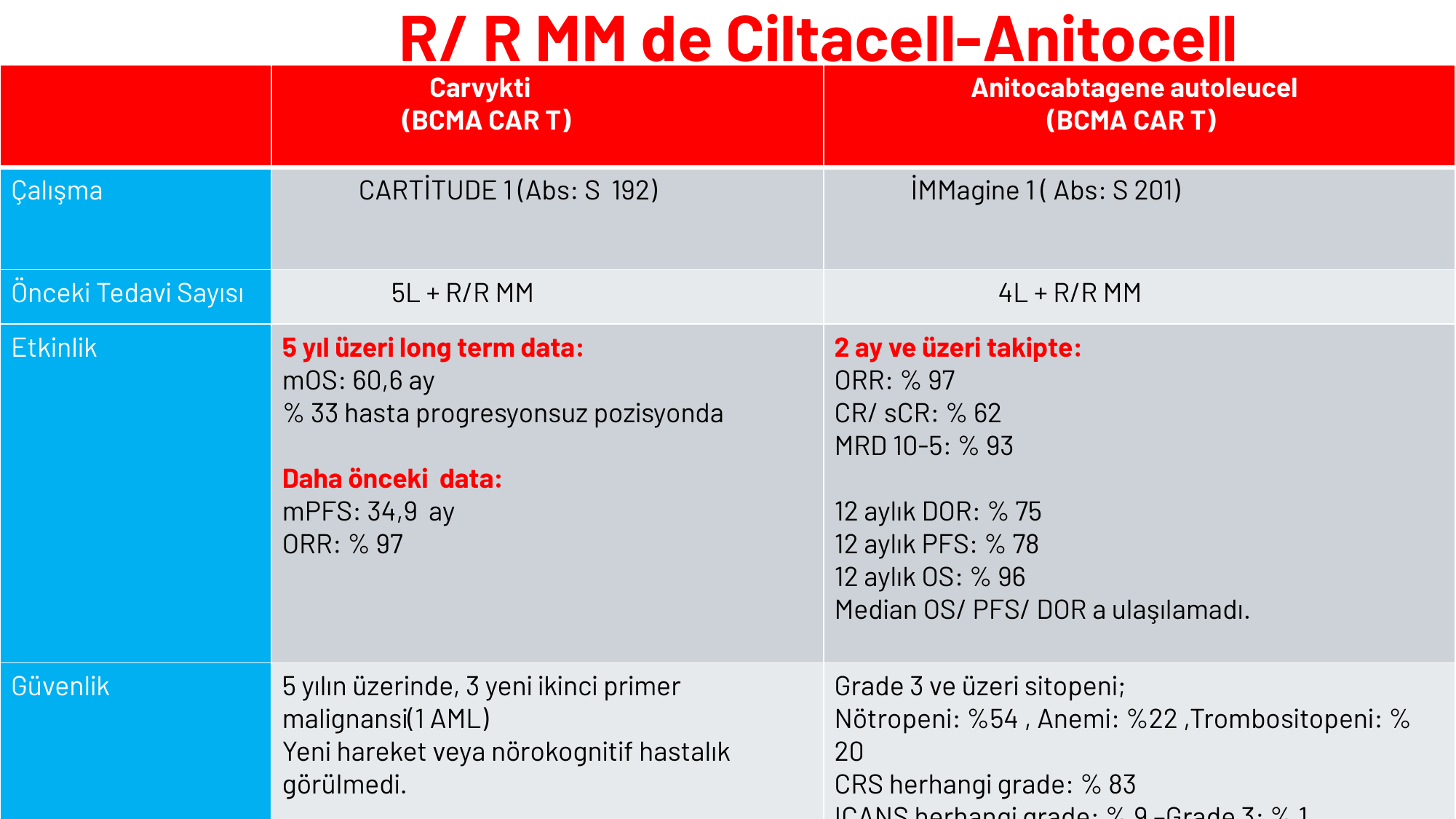

# R/ R MM de Ciltacell-Anitocell
|  | Carvykti (BCMA CAR T) | Anitocabtagene autoleucel (BCMA CAR T) |
| --- | --- | --- |
| Çalışma | CARTİTUDE 1 (Abs: S 192) | İMMagine 1 ( Abs: S 201) |
| Önceki Tedavi Sayısı | 5L + R/R MM | 4L + R/R MM |
| Etkinlik | 5 yıl üzeri long term data: mOS: 60,6 ay % 33 hasta progresyonsuz pozisyonda Daha önceki data: mPFS: 34,9 ay ORR: % 97 | 2 ay ve üzeri takipte: ORR: % 97 CR/ sCR: % 62 MRD 10-5: % 93 12 aylık DOR: % 75 12 aylık PFS: % 78 12 aylık OS: % 96 Median OS/ PFS/ DOR a ulaşılamadı. |
| Güvenlik | 5 yılın üzerinde, 3 yeni ikinci primer malignansi(1 AML) Yeni hareket veya nörokognitif hastalık görülmedi. | Grade 3 ve üzeri sitopeni; Nötropeni: %54 , Anemi: %22 ,Trombositopeni: % 20 CRS herhangi grade: % 83 ICANS herhangi grade: % 9 –Grade 3: % 1 |